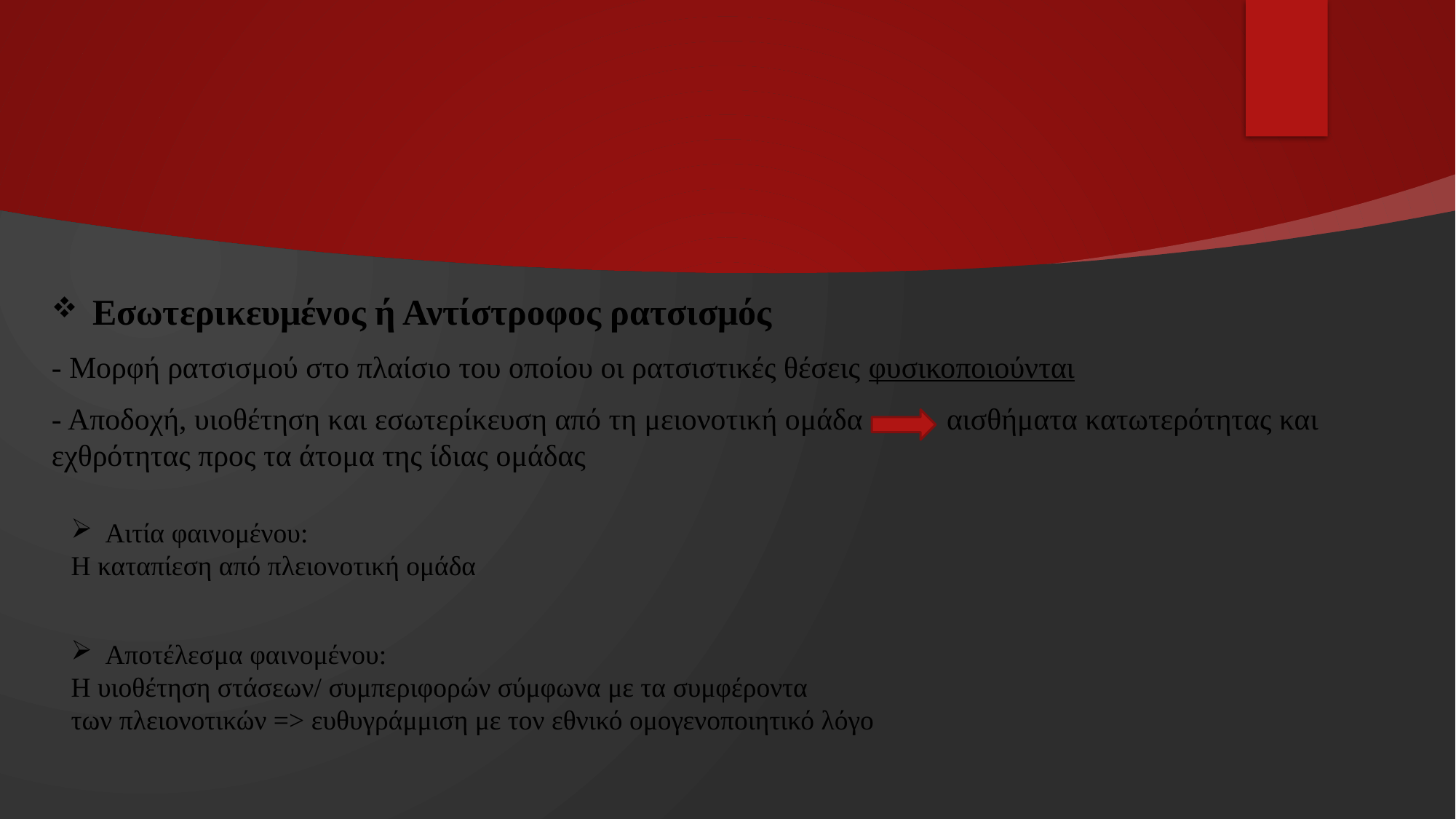

Εσωτερικευμένος ή Αντίστροφος ρατσισμός
- Μορφή ρατσισμού στο πλαίσιο του οποίου οι ρατσιστικές θέσεις φυσικοποιούνται
- Αποδοχή, υιοθέτηση και εσωτερίκευση από τη μειονοτική ομάδα           αισθήματα κατωτερότητας και εχθρότητας προς τα άτομα της ίδιας ομάδας

Αιτία φαινομένου:
Η καταπίεση από πλειονοτική ομάδα
Αποτέλεσμα φαινομένου:
Η υιοθέτηση στάσεων/ συμπεριφορών σύμφωνα με τα συμφέροντα
των πλειονοτικών => ευθυγράμμιση με τον εθνικό ομογενοποιητικό λόγο